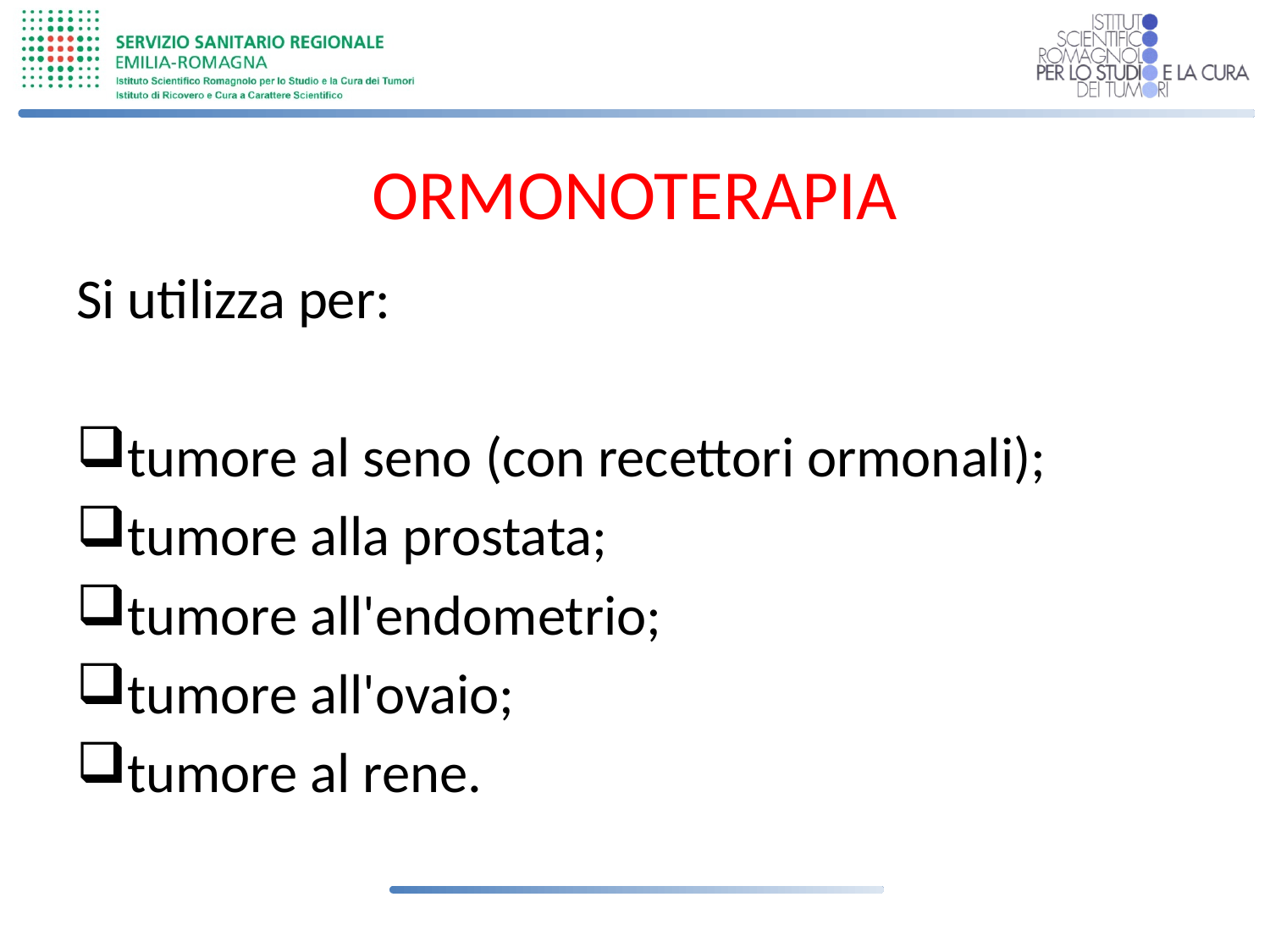

# ORMONOTERAPIA
Si utilizza per:

tumore al seno (con recettori ormonali);
tumore alla prostata;
tumore all'endometrio;
tumore all'ovaio;
tumore al rene.